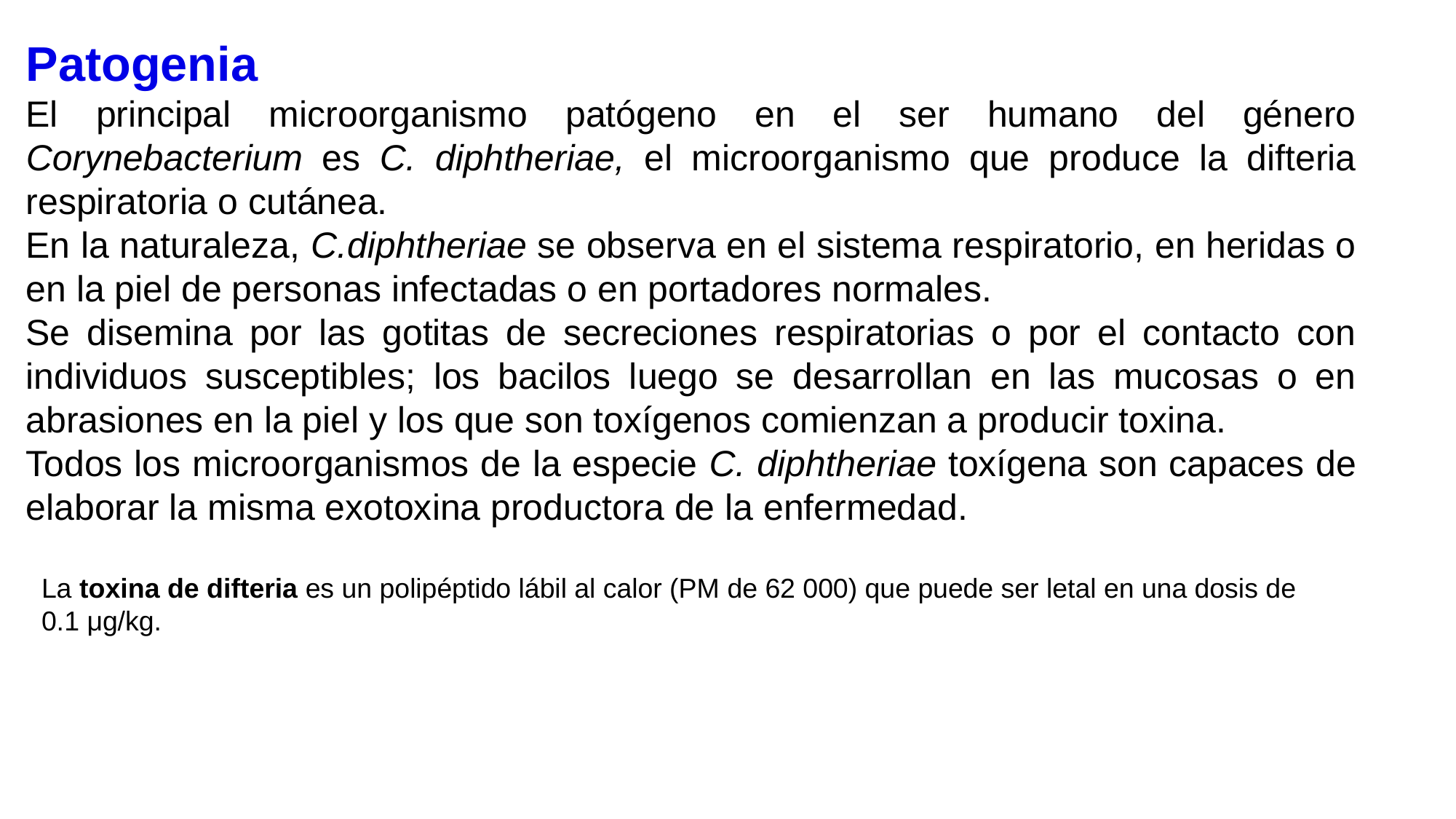

Patogenia
El principal microorganismo patógeno en el ser humano del género Corynebacterium es C. diphtheriae, el microorganismo que produce la difteria respiratoria o cutánea.
En la naturaleza, C.diphtheriae se observa en el sistema respiratorio, en heridas o en la piel de personas infectadas o en portadores normales.
Se disemina por las gotitas de secreciones respiratorias o por el contacto con individuos susceptibles; los bacilos luego se desarrollan en las mucosas o en abrasiones en la piel y los que son toxígenos comienzan a producir toxina.
Todos los microorganismos de la especie C. diphtheriae toxígena son capaces de elaborar la misma exotoxina productora de la enfermedad.
La toxina de difteria es un polipéptido lábil al calor (PM de 62 000) que puede ser letal en una dosis de 0.1 μg/kg.